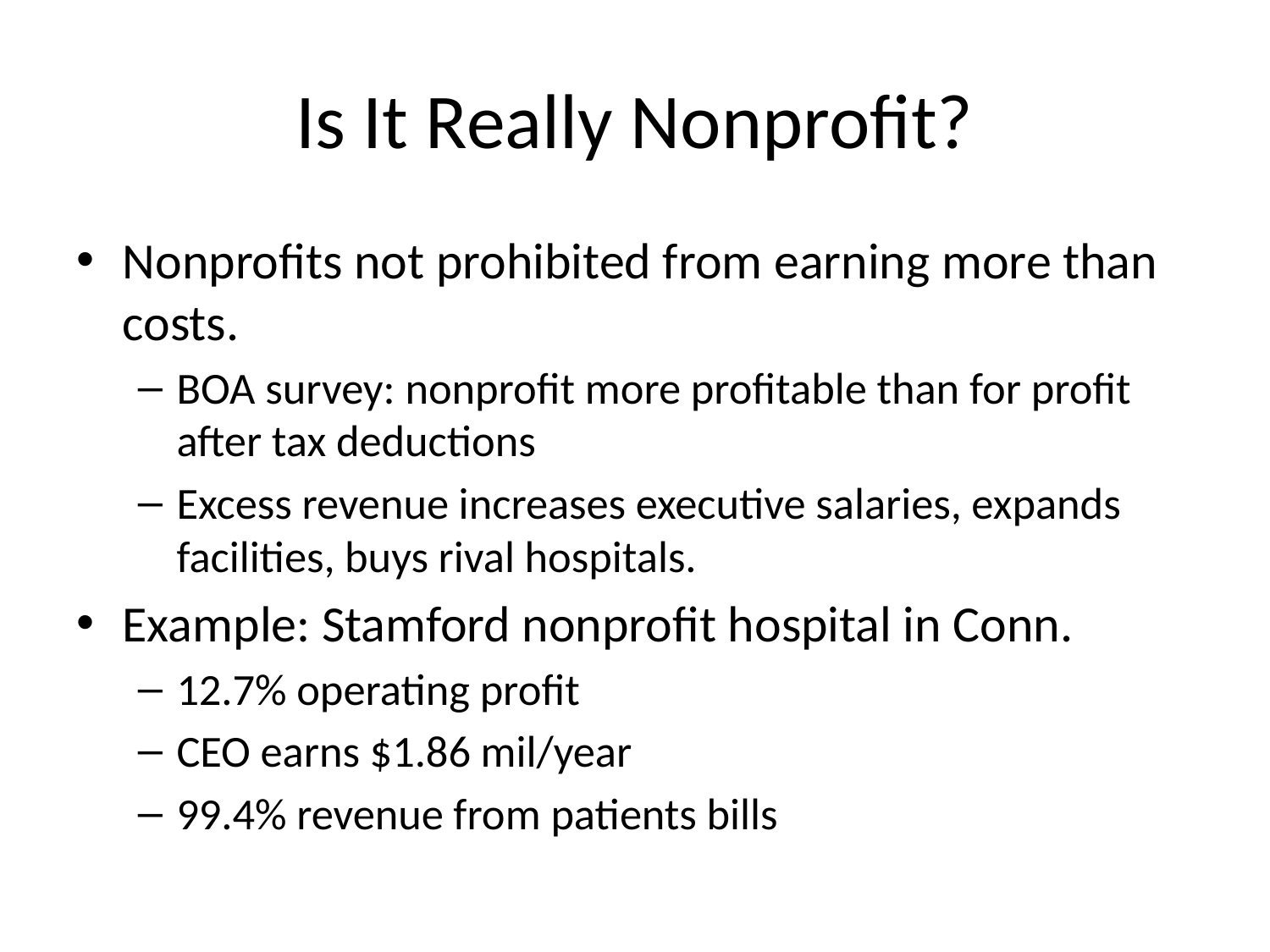

# Is It Really Nonprofit?
Nonprofits not prohibited from earning more than costs.
BOA survey: nonprofit more profitable than for profit after tax deductions
Excess revenue increases executive salaries, expands facilities, buys rival hospitals.
Example: Stamford nonprofit hospital in Conn.
12.7% operating profit
CEO earns $1.86 mil/year
99.4% revenue from patients bills